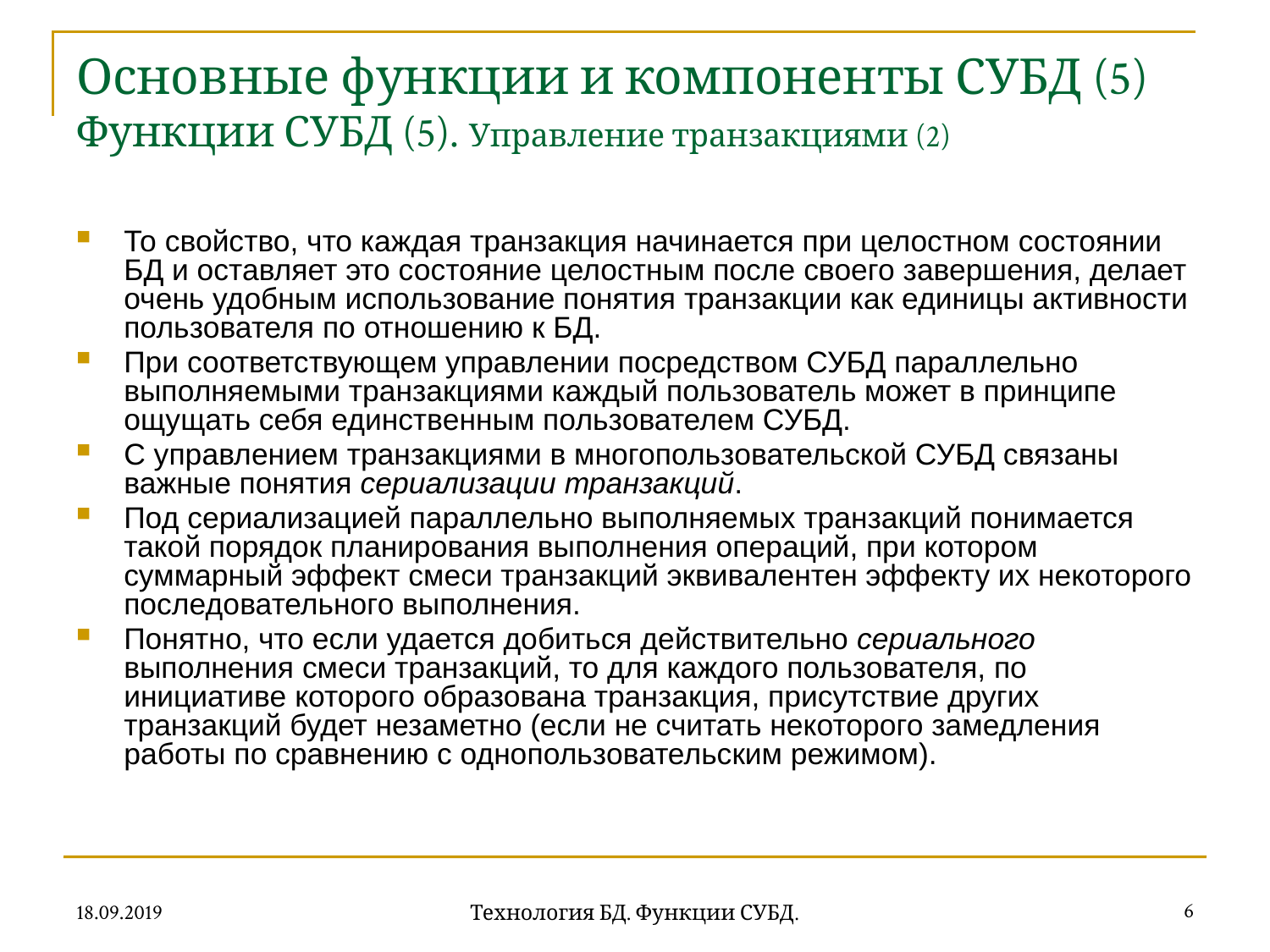

# Основные функции и компоненты СУБД (5) Функции СУБД (5). Управление транзакциями (2)
То свойство, что каждая транзакция начинается при целостном состоянии БД и оставляет это состояние целостным после своего завершения, делает очень удобным использование понятия транзакции как единицы активности пользователя по отношению к БД.
При соответствующем управлении посредством СУБД параллельно выполняемыми транзакциями каждый пользователь может в принципе ощущать себя единственным пользователем СУБД.
С управлением транзакциями в многопользовательской СУБД связаны важные понятия сериализации транзакций.
Под сериализацией параллельно выполняемых транзакций понимается такой порядок планирования выполнения операций, при котором суммарный эффект смеси транзакций эквивалентен эффекту их некоторого последовательного выполнения.
Понятно, что если удается добиться действительно сериального выполнения смеси транзакций, то для каждого пользователя, по инициативе которого образована транзакция, присутствие других транзакций будет незаметно (если не считать некоторого замедления работы по сравнению с однопользовательским режимом).
18.09.2019
6
Технология БД. Функции СУБД.